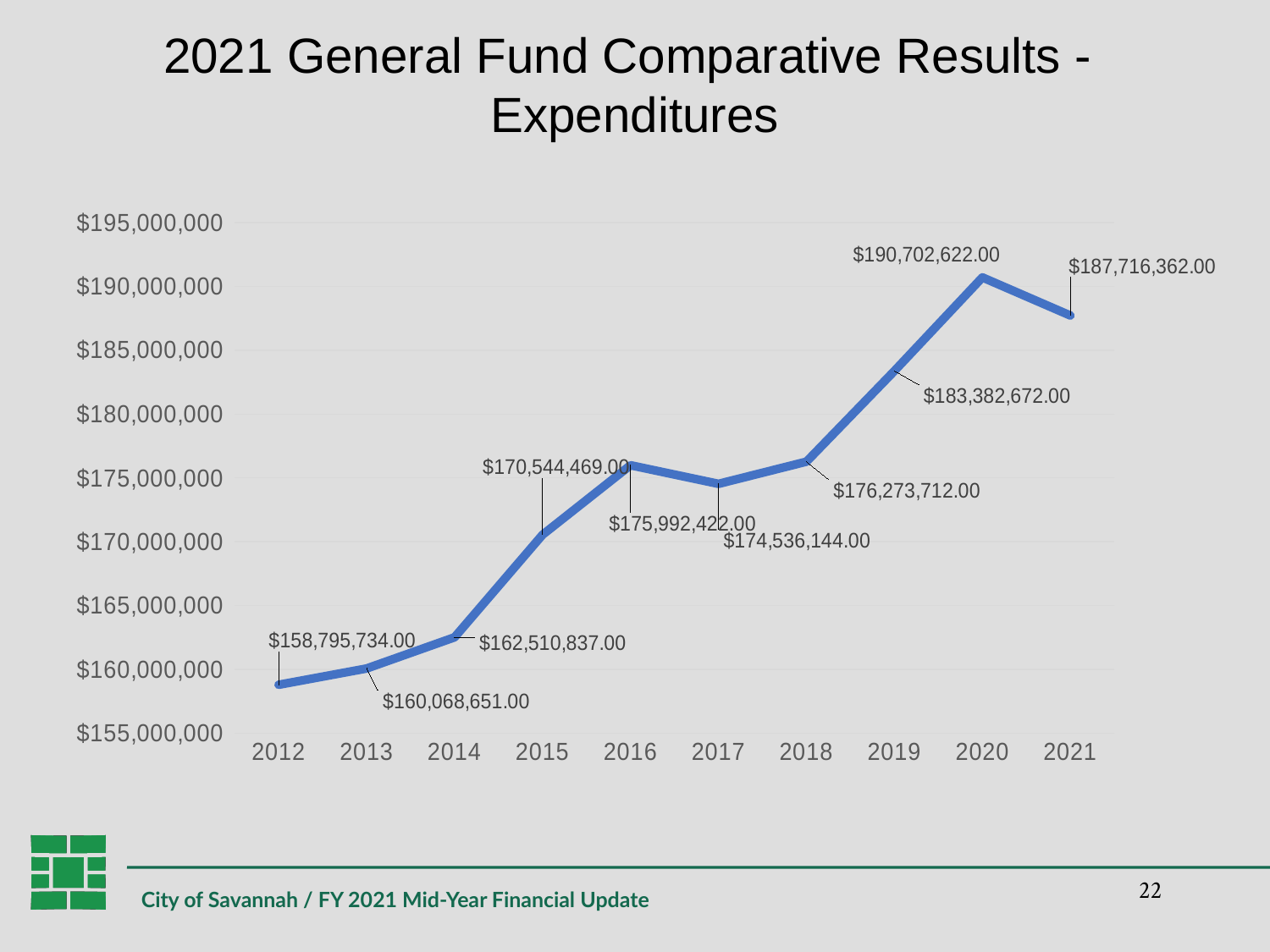

# 2021 General Fund Comparative Results - Expenditures

### Chart

| Category |  |
|---|---|
| 2012 | 158795734.0 |
| 2013 | 160068651.0 |
| 2014 | 162510837.0 |
| 2015 | 170544469.0 |
| 2016 | 175992422.0 |
| 2017 | 174536144.0 |
| 2018 | 176273712.0 |
| 2019 | 183382672.0 |
| 2020 | 190702622.0 |
| 2021 | 187716362.0 |
City of Savannah / FY 2021 Mid-Year Financial Update
22